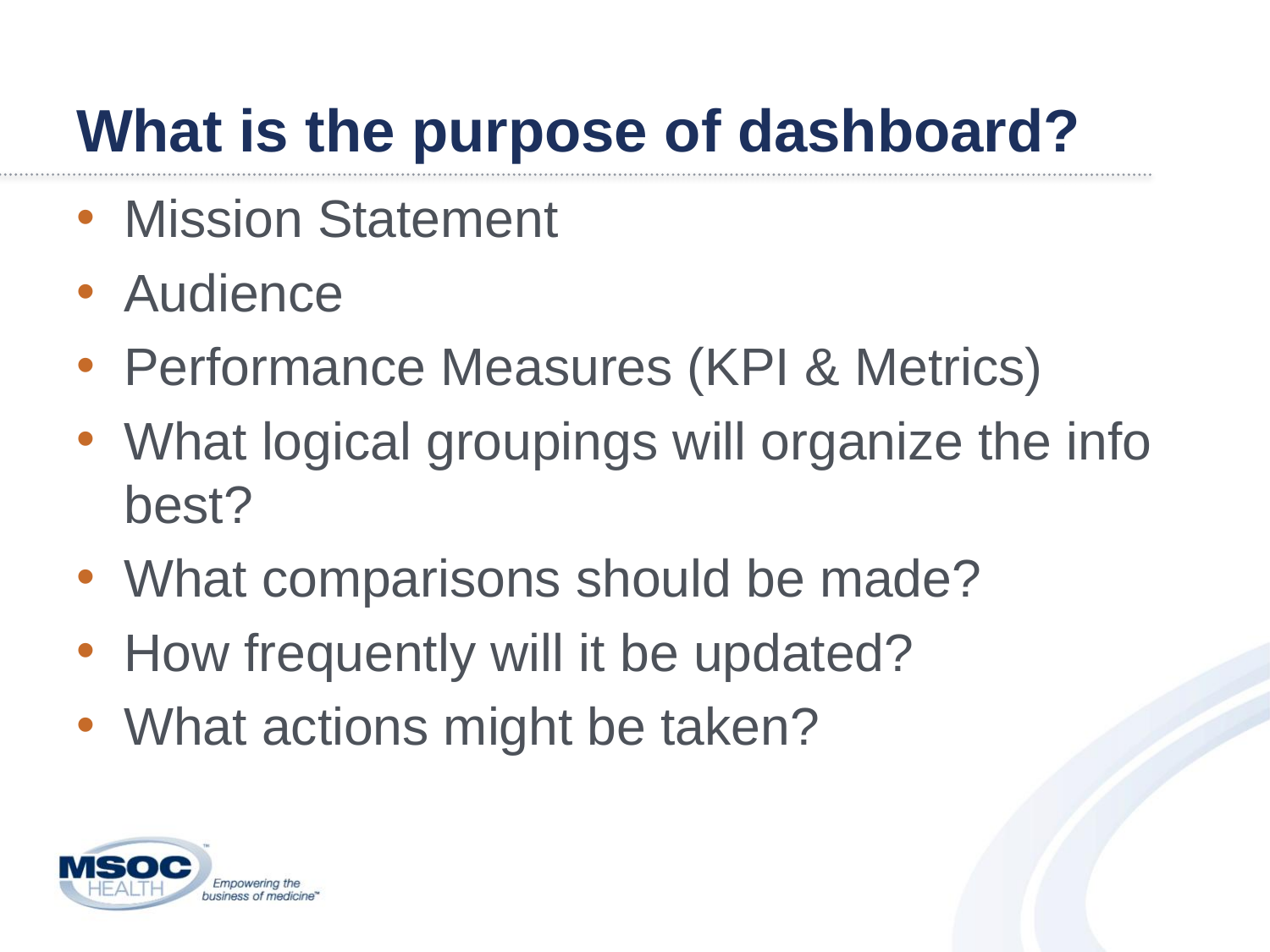

# What is the purpose of dashboard?
Mission Statement
Audience
Performance Measures (KPI & Metrics)
What logical groupings will organize the info best?
What comparisons should be made?
How frequently will it be updated?
What actions might be taken?